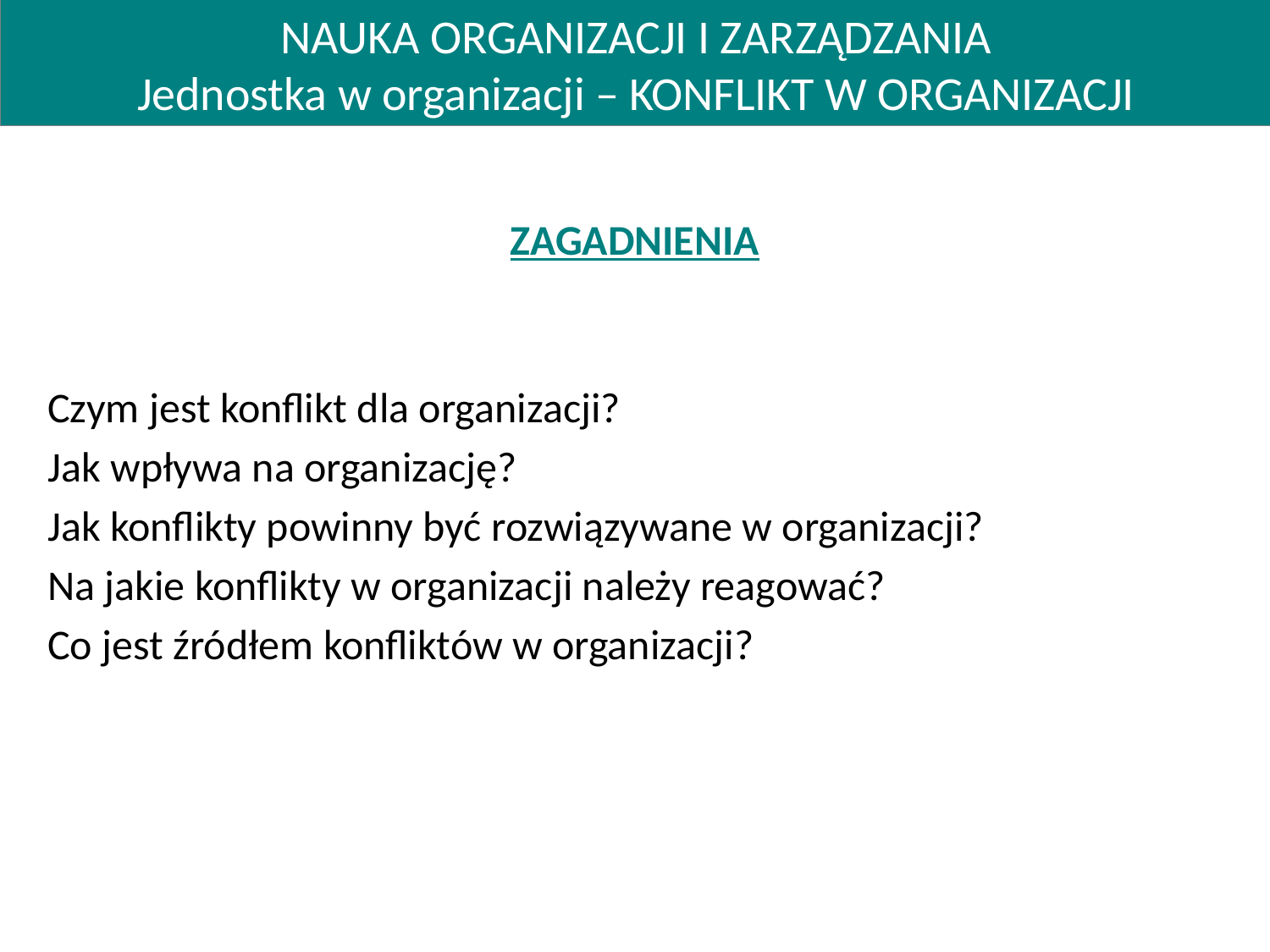

NAUKA ORGANIZACJI I ZARZĄDZANIA
Jednostka w organizacji – KONFLIKT W ORGANIZACJI
ZAGADNIENIA

Czym jest konflikt dla organizacji?
Jak wpływa na organizację?
Jak konflikty powinny być rozwiązywane w organizacji?
Na jakie konflikty w organizacji należy reagować?
Co jest źródłem konfliktów w organizacji?